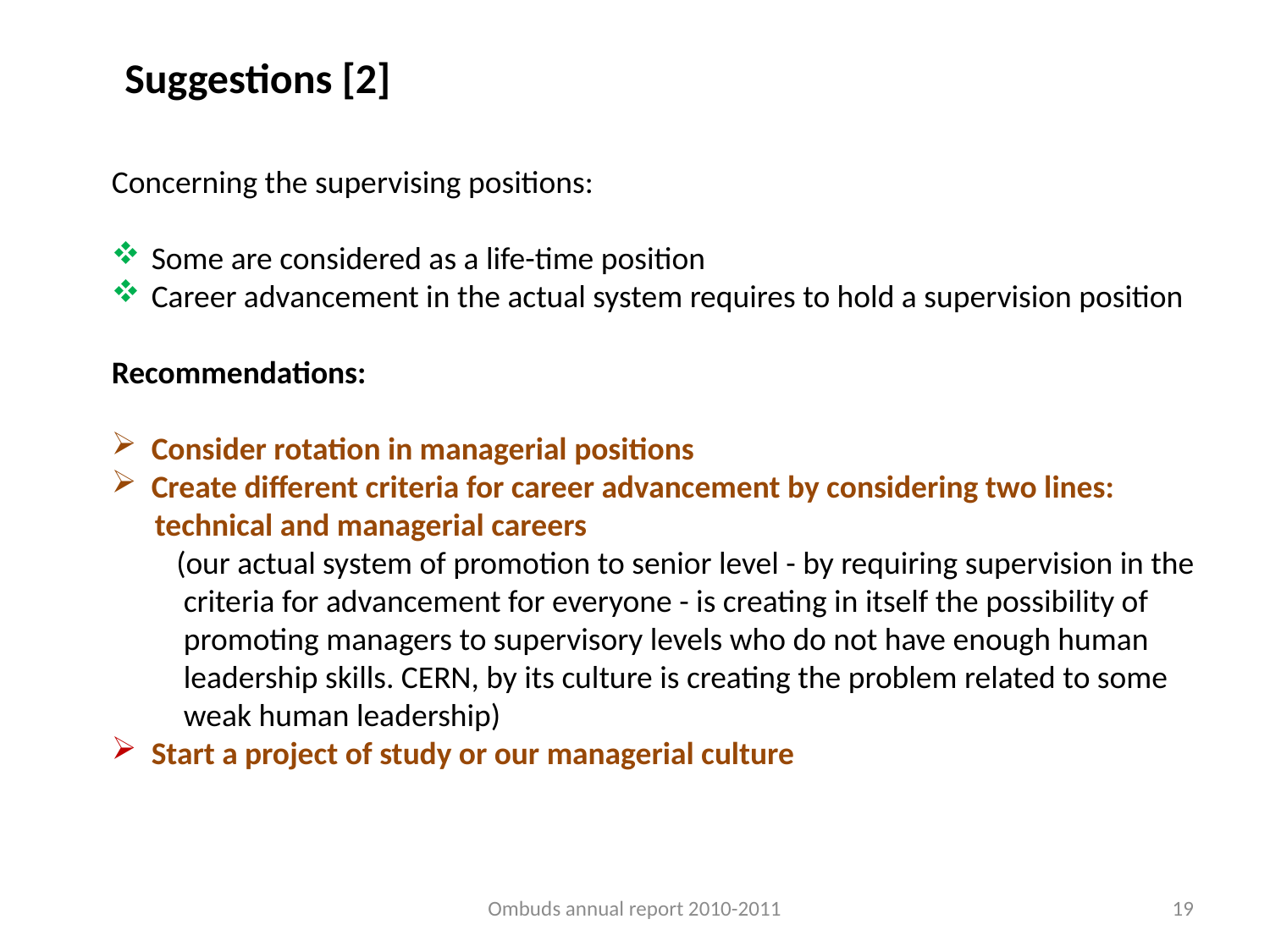

Suggestions [2]
Concerning the supervising positions:

Some are considered as a life-time position
Career advancement in the actual system requires to hold a supervision position

Recommendations:

Consider rotation in managerial positions
Create different criteria for career advancement by considering two lines:
      technical and managerial careers
         (our actual system of promotion to senior level - by requiring supervision in the
          criteria for advancement for everyone - is creating in itself the possibility of
          promoting managers to supervisory levels who do not have enough human
          leadership skills. CERN, by its culture is creating the problem related to some
          weak human leadership)
Start a project of study or our managerial culture

Ombuds annual report 2010-2011
19